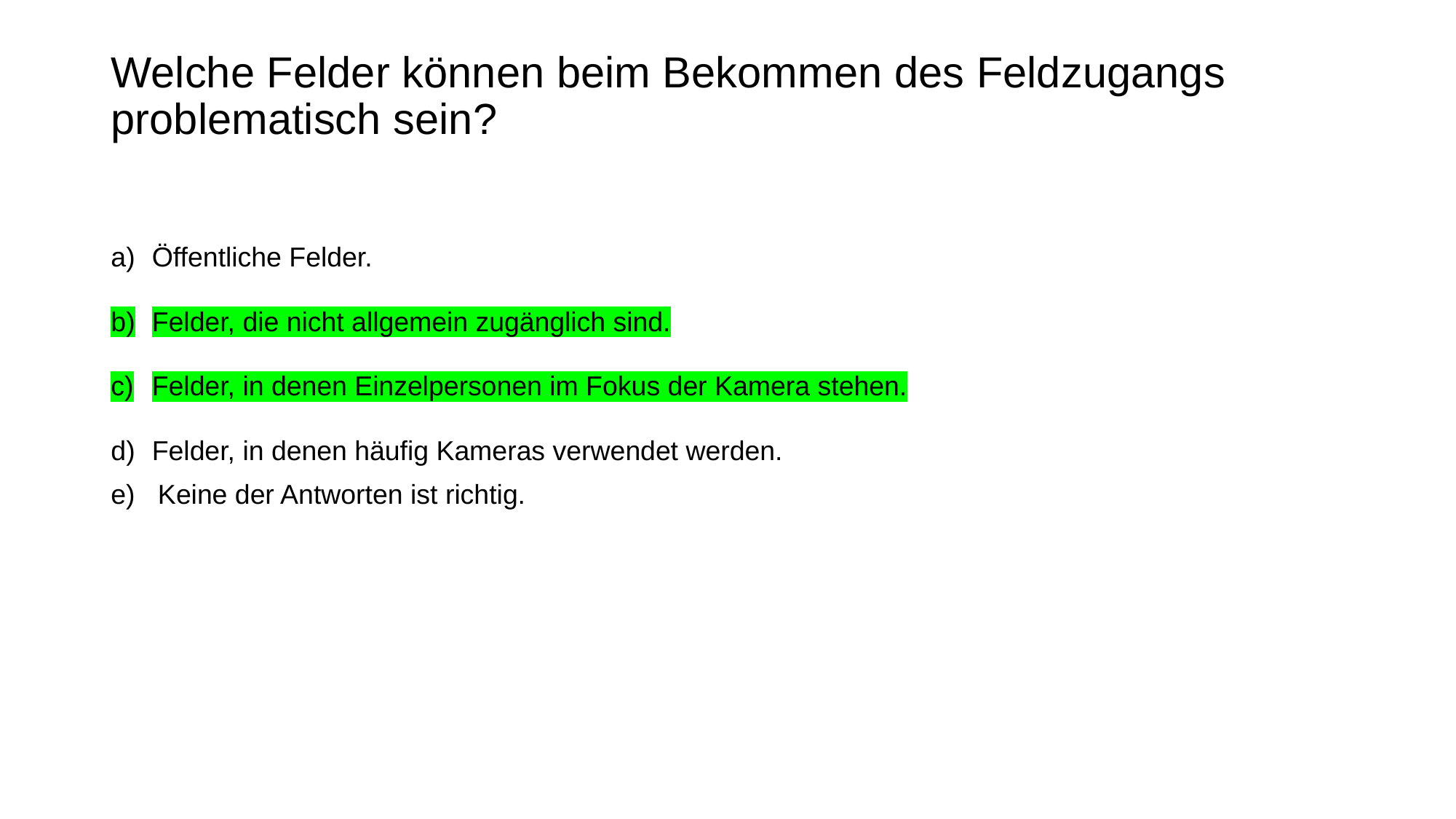

# Welche Felder können beim Bekommen des Feldzugangs problematisch sein?
Öffentliche Felder.
Felder, die nicht allgemein zugänglich sind.
Felder, in denen Einzelpersonen im Fokus der Kamera stehen.
Felder, in denen häufig Kameras verwendet werden.
e)   Keine der Antworten ist richtig.